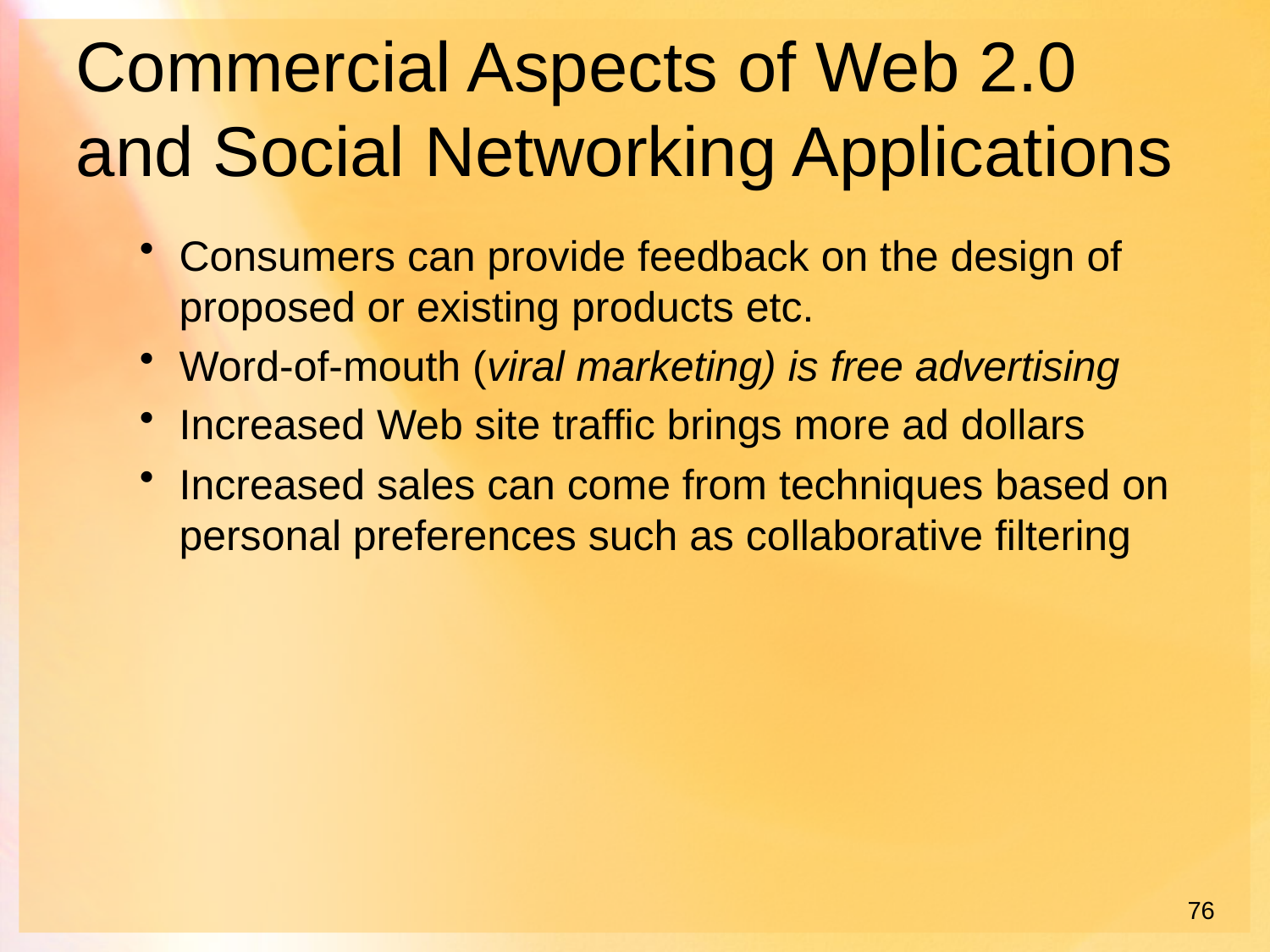

# Commercial Aspects of Web 2.0 and Social Networking Applications
Consumers can provide feedback on the design of proposed or existing products etc.
Word-of-mouth (viral marketing) is free advertising
Increased Web site traffic brings more ad dollars
Increased sales can come from techniques based on personal preferences such as collaborative filtering
76